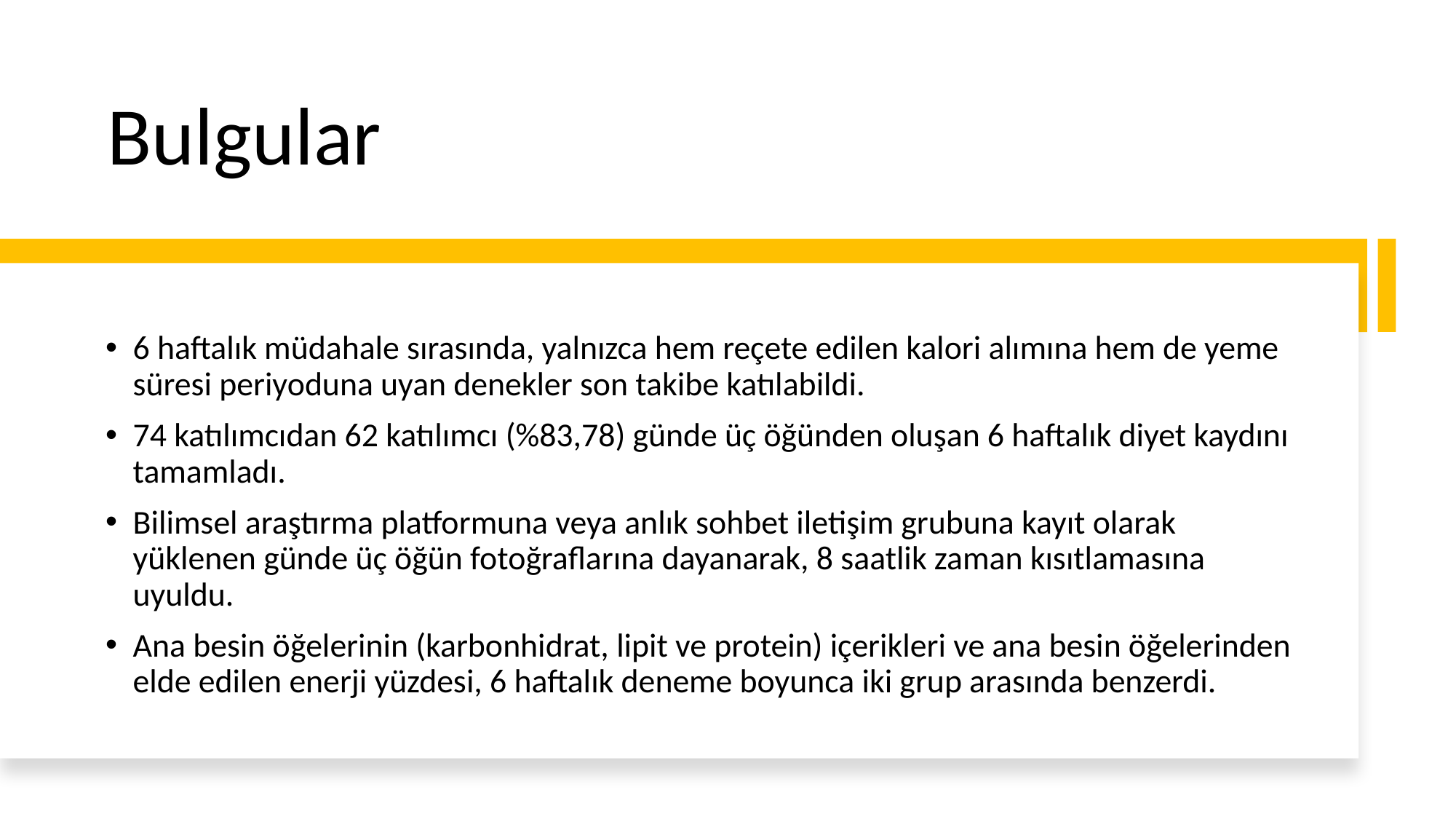

# Bulgular

6 haftalık müdahale sırasında, yalnızca hem reçete edilen kalori alımına hem de yeme süresi periyoduna uyan denekler son takibe katılabildi.
74 katılımcıdan 62 katılımcı (%83,78) günde üç öğünden oluşan 6 haftalık diyet kaydını tamamladı.
Bilimsel araştırma platformuna veya anlık sohbet iletişim grubuna kayıt olarak yüklenen günde üç öğün fotoğraflarına dayanarak, 8 saatlik zaman kısıtlamasına uyuldu.
Ana besin öğelerinin (karbonhidrat, lipit ve protein) içerikleri ve ana besin öğelerinden elde edilen enerji yüzdesi, 6 haftalık deneme boyunca iki grup arasında benzerdi.